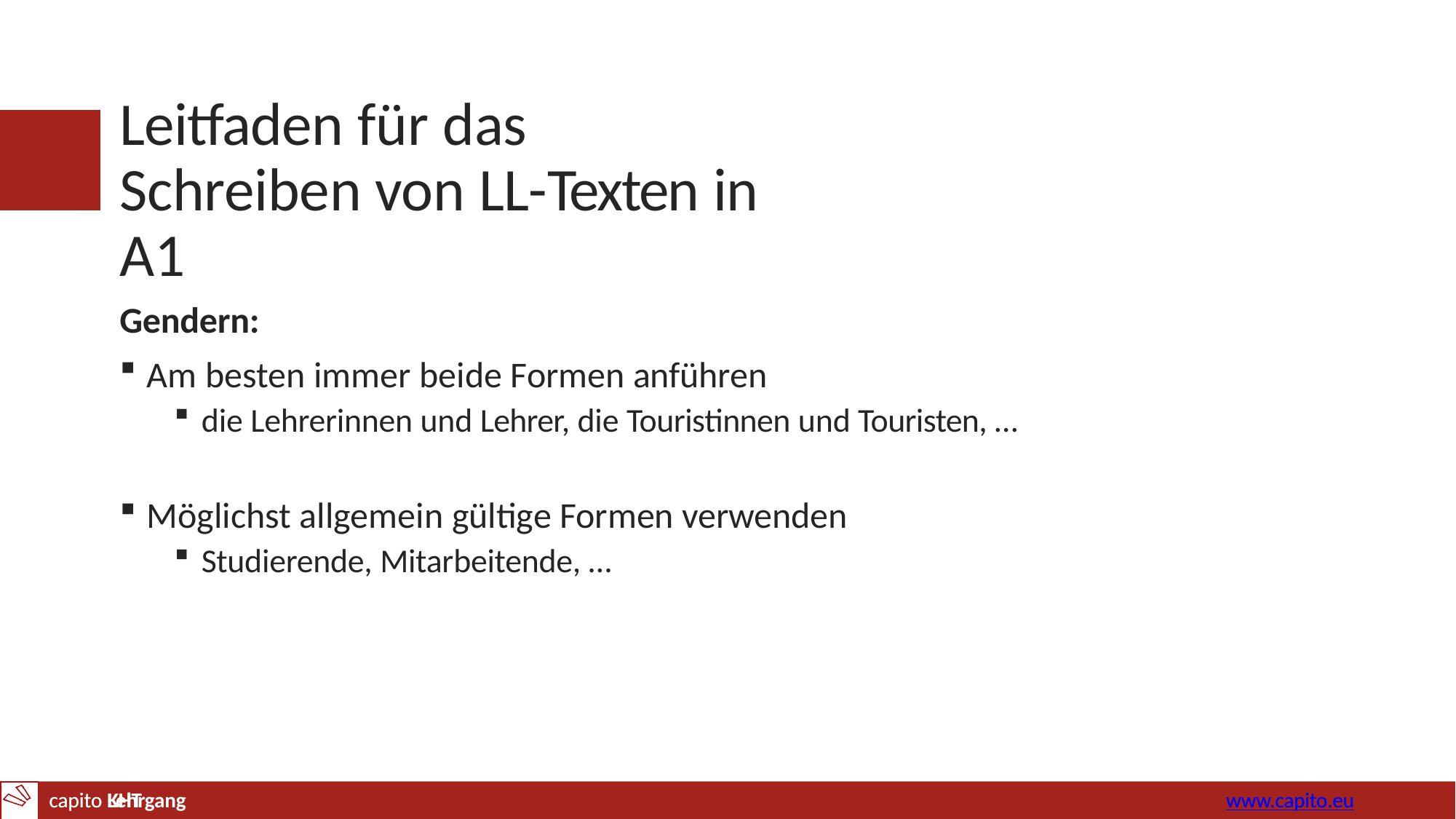

# Leitfaden für das Schreiben von LL-Texten in A1
Gendern:
Am besten immer beide Formen anführen
die Lehrerinnen und Lehrer, die Touristinnen und Touristen, …

Möglichst allgemein gültige Formen verwenden
Studierende, Mitarbeitende, …
capito Lehrgang
www.capito.eu
capito KHT	www.capito.eu